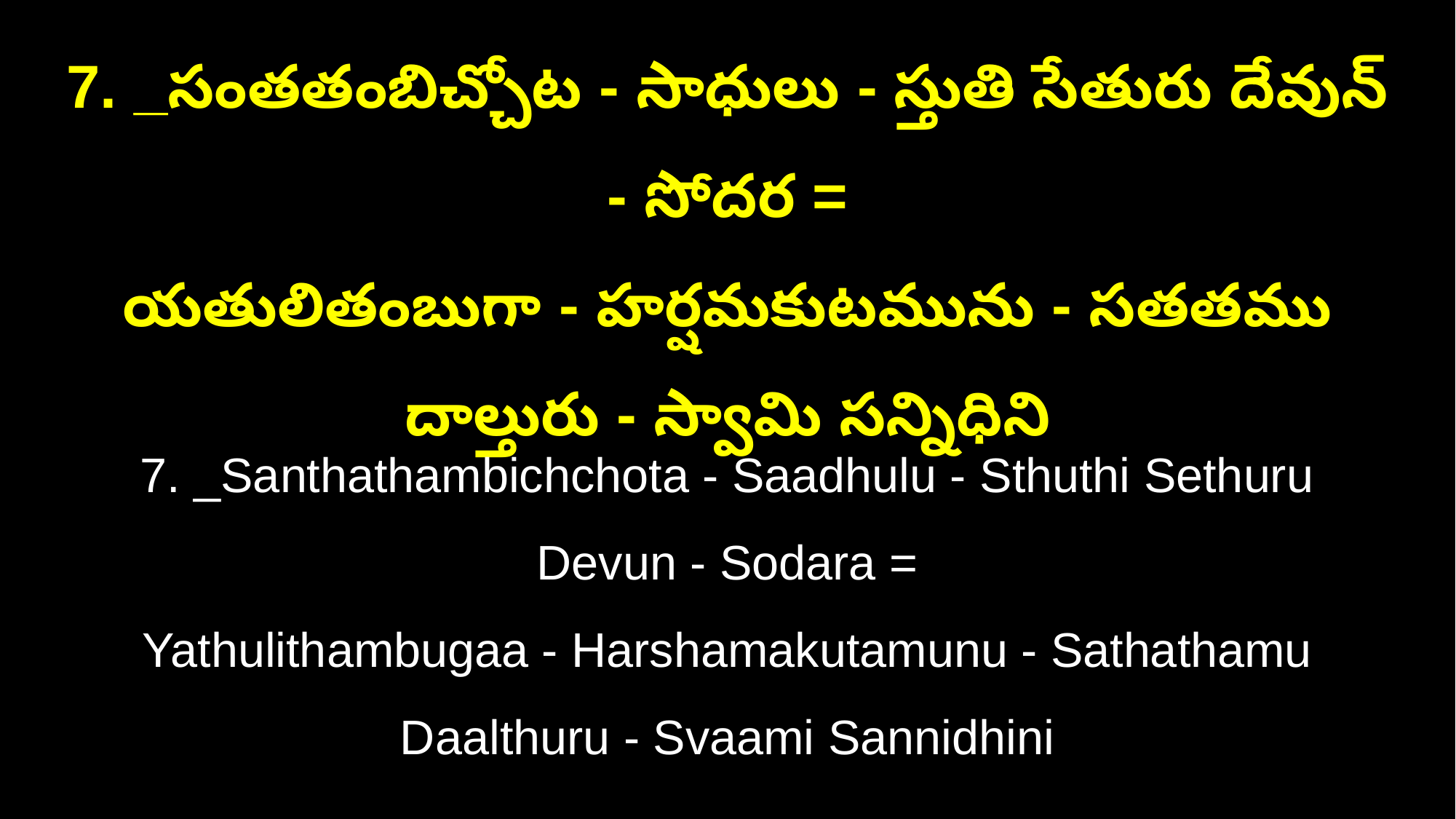

7. _సంతతంబిచ్చోట - సాధులు - స్తుతి సేతురు దేవున్ - సోదర =
యతులితంబుగా - హర్షమకుటమును - సతతము దాల్తురు - స్వామి సన్నిధిని
7. _Santhathambichchota - Saadhulu - Sthuthi Sethuru Devun - Sodara =
Yathulithambugaa - Harshamakutamunu - Sathathamu Daalthuru - Svaami Sannidhini